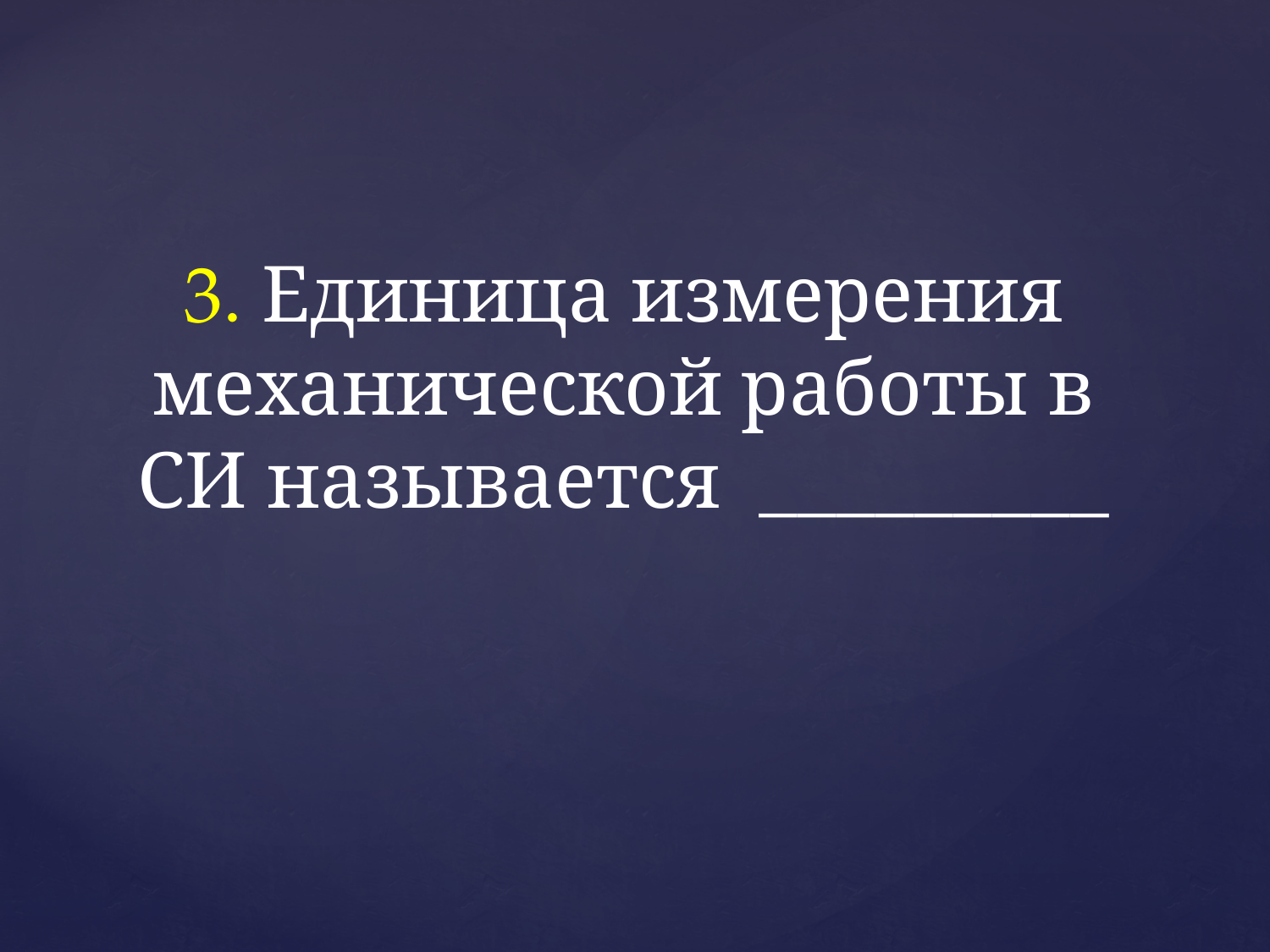

3. Единица измерения механической работы в СИ называется  _________